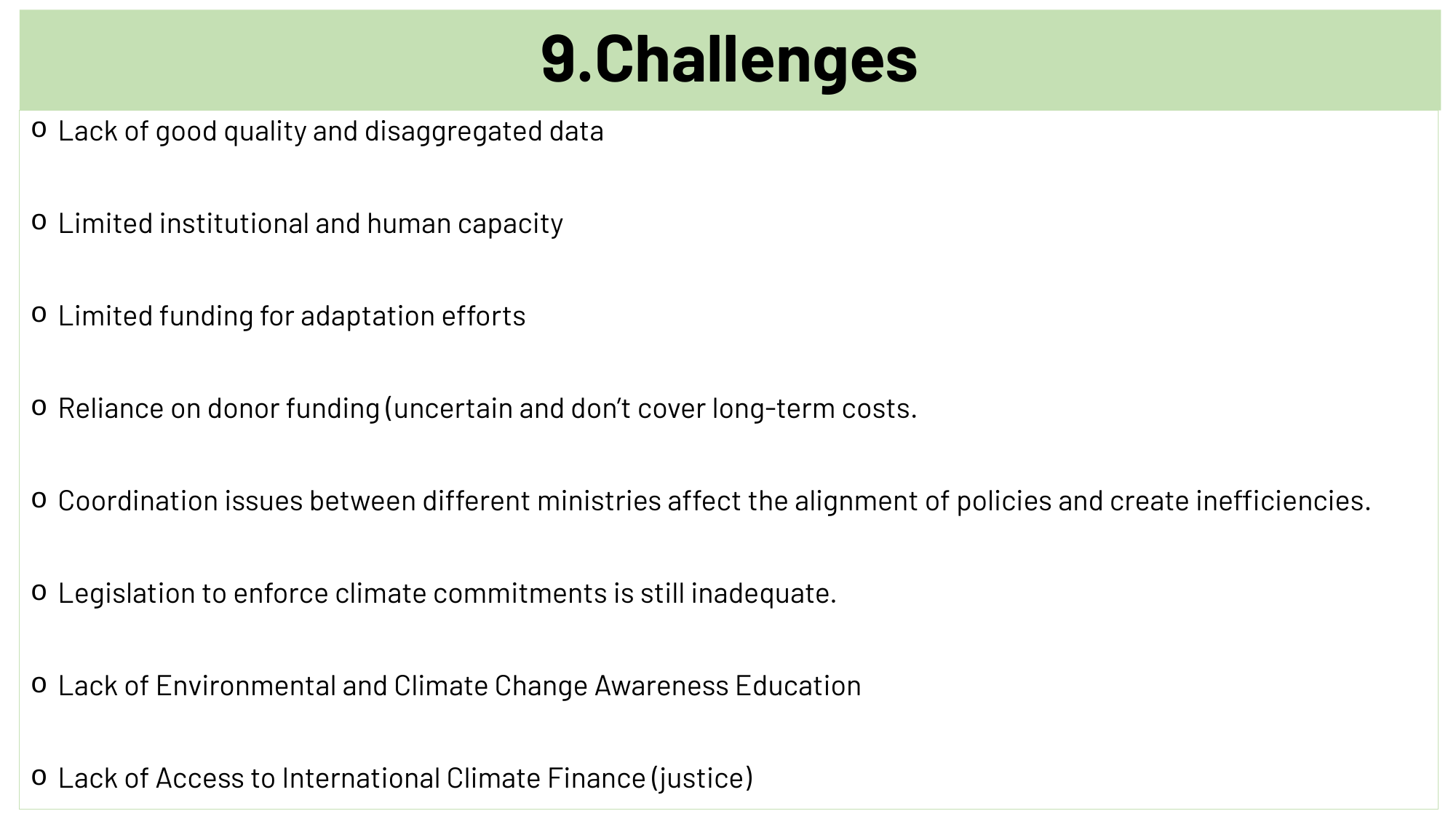

# 9.Challenges
Lack of good quality and disaggregated data

Limited institutional and human capacity

Limited funding for adaptation efforts

Reliance on donor funding (uncertain and don’t cover long-term costs.

Coordination issues between different ministries affect the alignment of policies and create inefficiencies.

Legislation to enforce climate commitments is still inadequate.

Lack of Environmental and Climate Change Awareness Education

Lack of Access to International Climate Finance (justice)